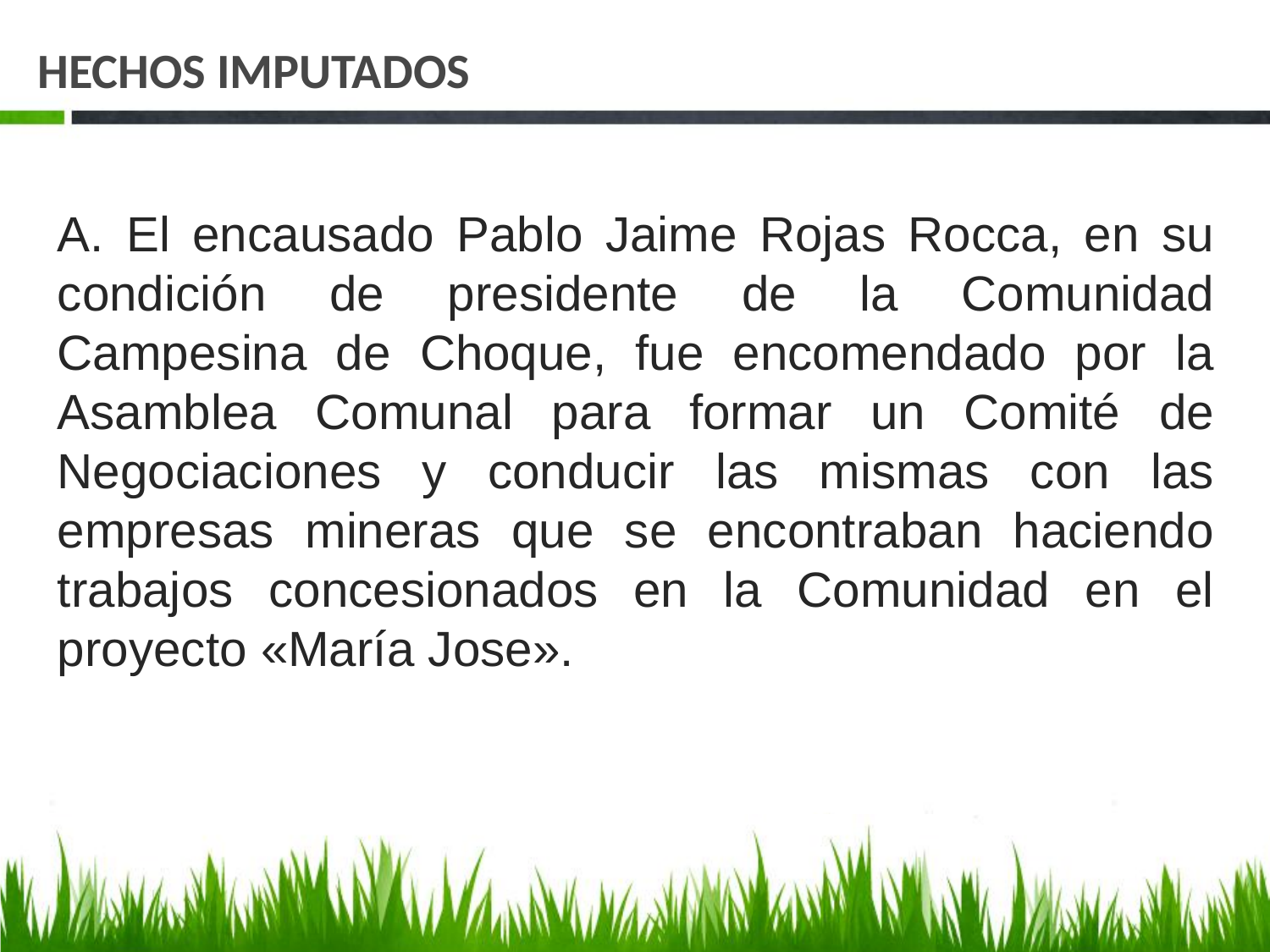

# HECHOS IMPUTADOS
A. El encausado Pablo Jaime Rojas Rocca, en su condición de presidente de la Comunidad Campesina de Choque, fue encomendado por la Asamblea Comunal para formar un Comité de Negociaciones y conducir las mismas con las empresas mineras que se encontraban haciendo trabajos concesionados en la Comunidad en el proyecto «María Jose».